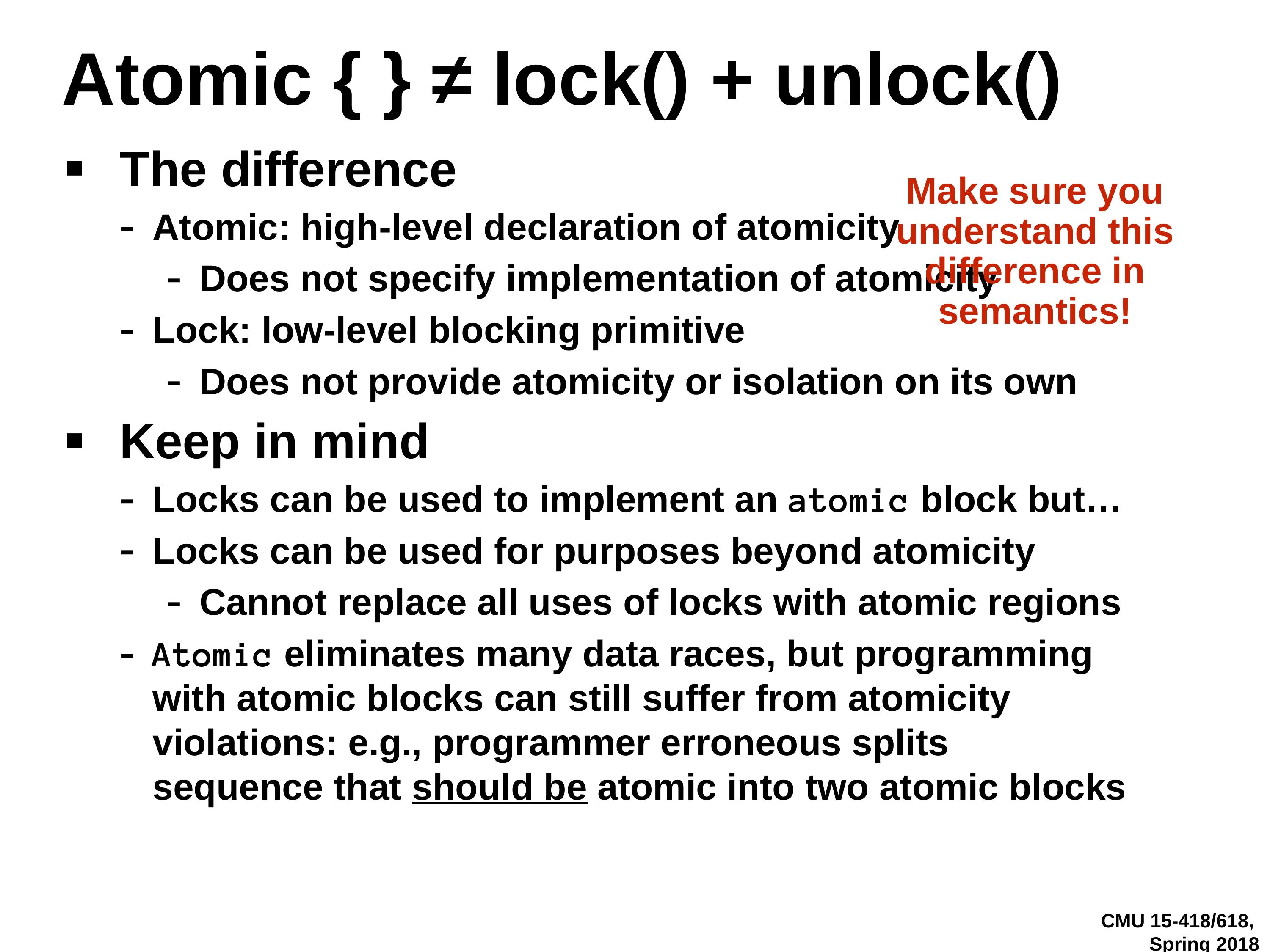

# Atomic { } ≠ lock() + unlock()
The difference
Atomic: high-level declaration of atomicity
Does not specify implementation of atomicity
Lock: low-level blocking primitive
Does not provide atomicity or isolation on its own
Keep in mind
Locks can be used to implement an atomic block but…
Locks can be used for purposes beyond atomicity
Cannot replace all uses of locks with atomic regions
Atomic eliminates many data races, but programming with atomic blocks can still suffer from atomicity violations: e.g., programmer erroneous splits sequence that should be atomic into two atomic blocks
Make sure you understand this difference in semantics!